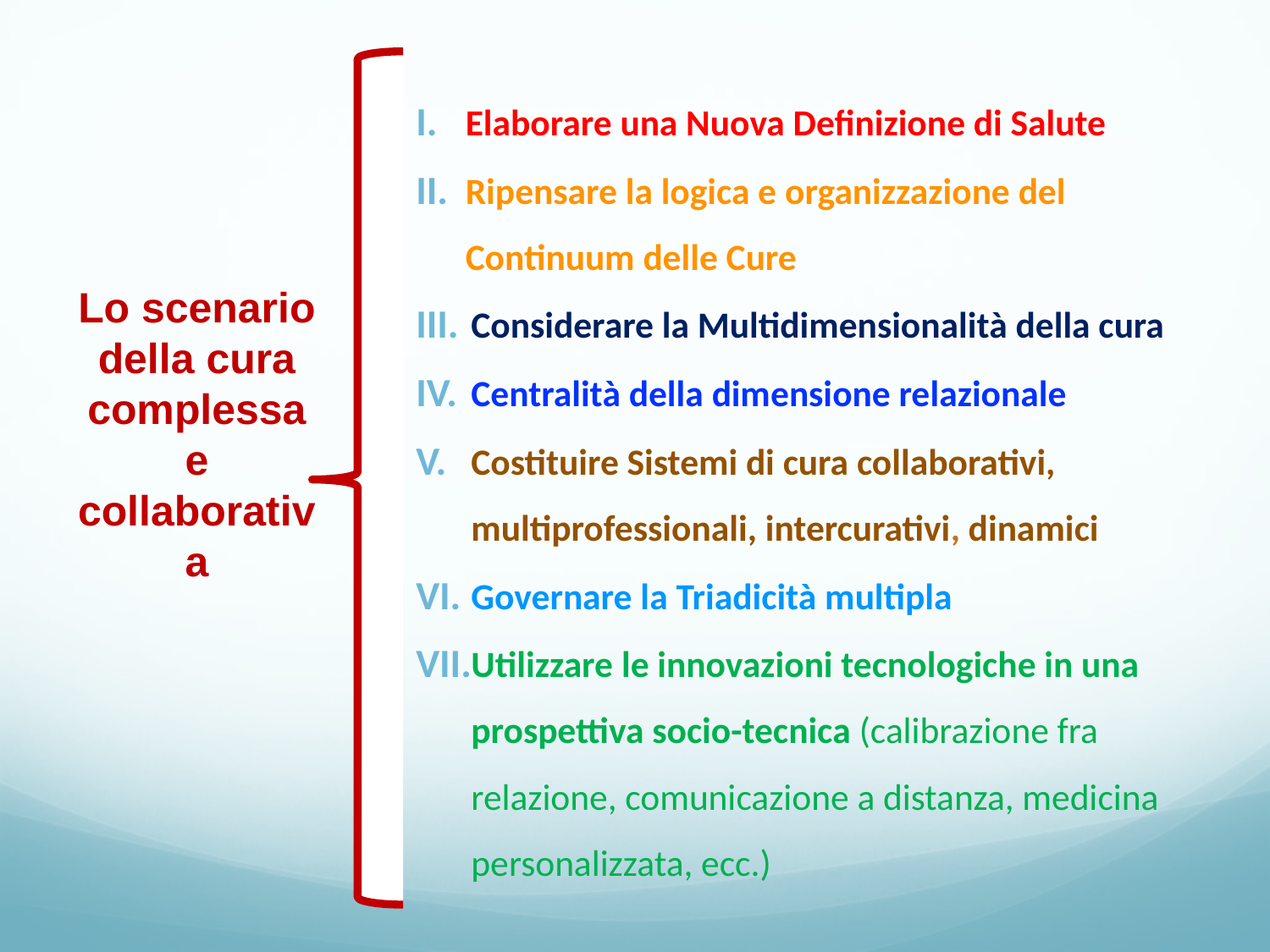

Elaborare una Nuova Definizione di Salute
Ripensare la logica e organizzazione del Continuum delle Cure
Considerare la Multidimensionalità della cura
Centralità della dimensione relazionale
Costituire Sistemi di cura collaborativi, multiprofessionali, intercurativi, dinamici
Governare la Triadicità multipla
Utilizzare le innovazioni tecnologiche in una prospettiva socio-tecnica (calibrazione fra relazione, comunicazione a distanza, medicina personalizzata, ecc.)

# Lo scenario della cura complessa e collaborativa